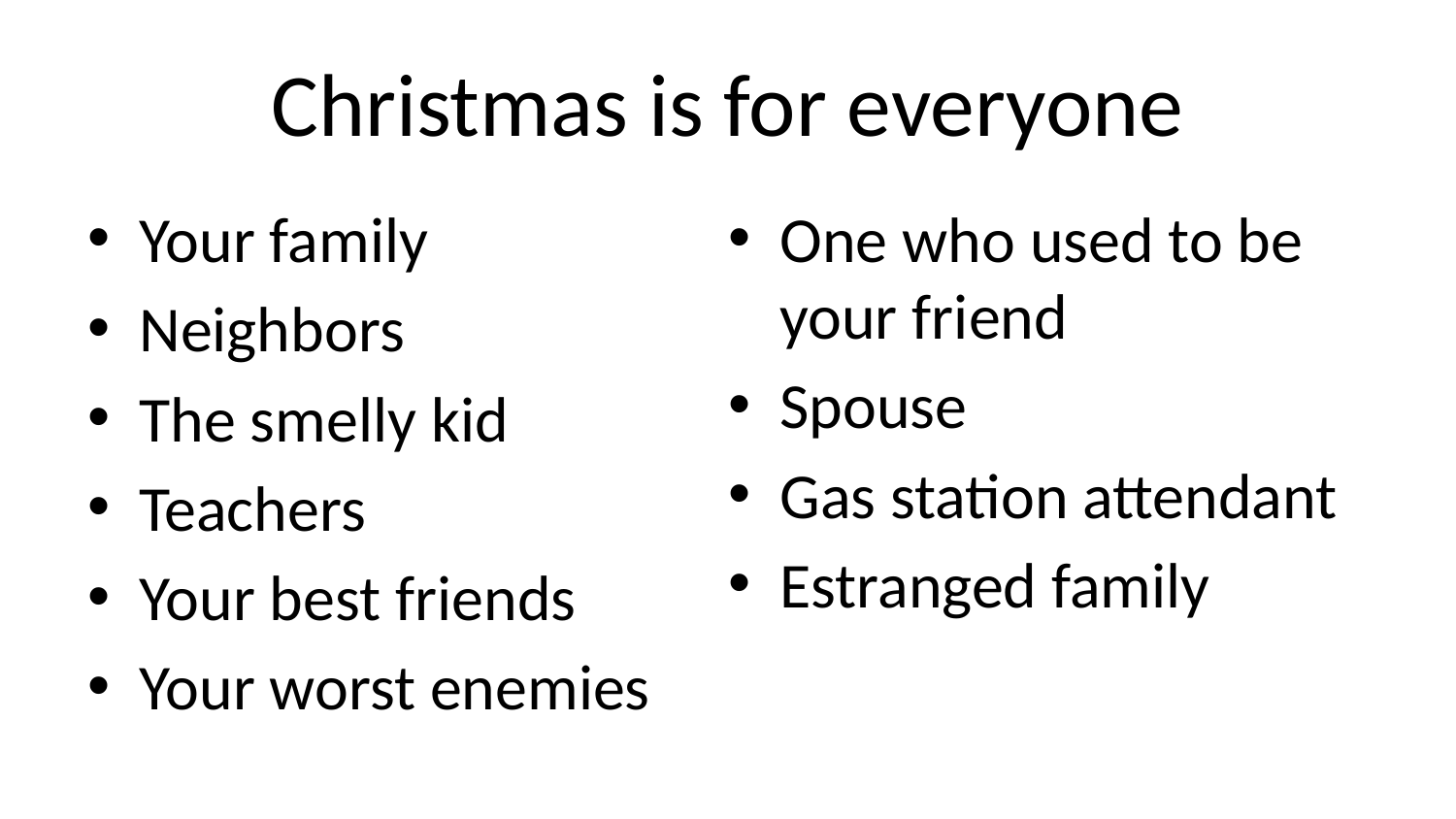

# Christmas is for everyone
Your family
Neighbors
The smelly kid
Teachers
Your best friends
Your worst enemies
One who used to be your friend
Spouse
Gas station attendant
Estranged family